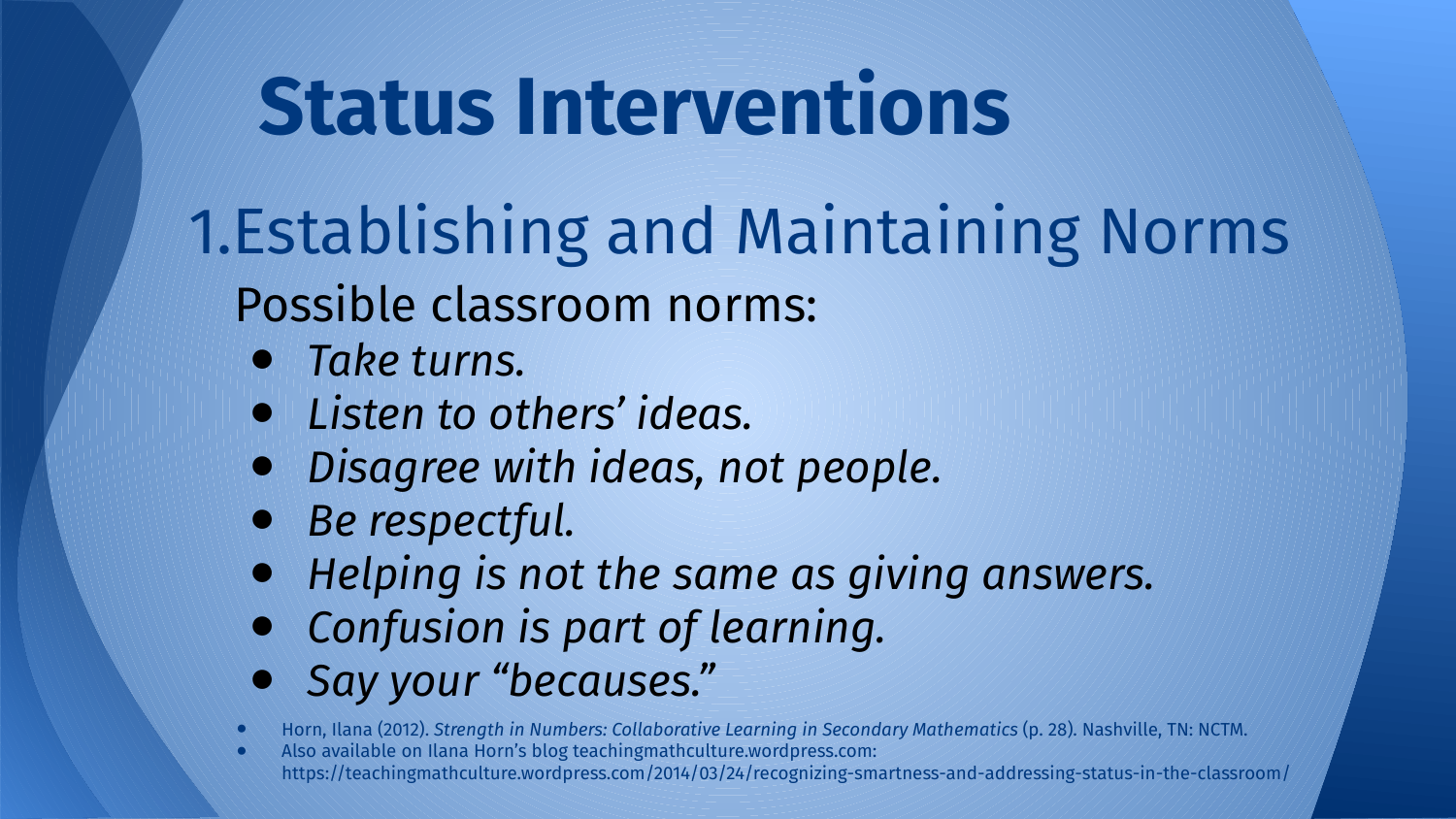

# Status Interventions
Establishing and Maintaining Norms
Possible classroom norms:
Take turns.
Listen to others’ ideas.
Disagree with ideas, not people.
Be respectful.
Helping is not the same as giving answers.
Confusion is part of learning.
Say your “becauses.”

Horn, Ilana (2012). Strength in Numbers: Collaborative Learning in Secondary Mathematics (p. 28). Nashville, TN: NCTM.
Also available on Ilana Horn’s blog teachingmathculture.wordpress.com: https://teachingmathculture.wordpress.com/2014/03/24/recognizing-smartness-and-addressing-status-in-the-classroom/